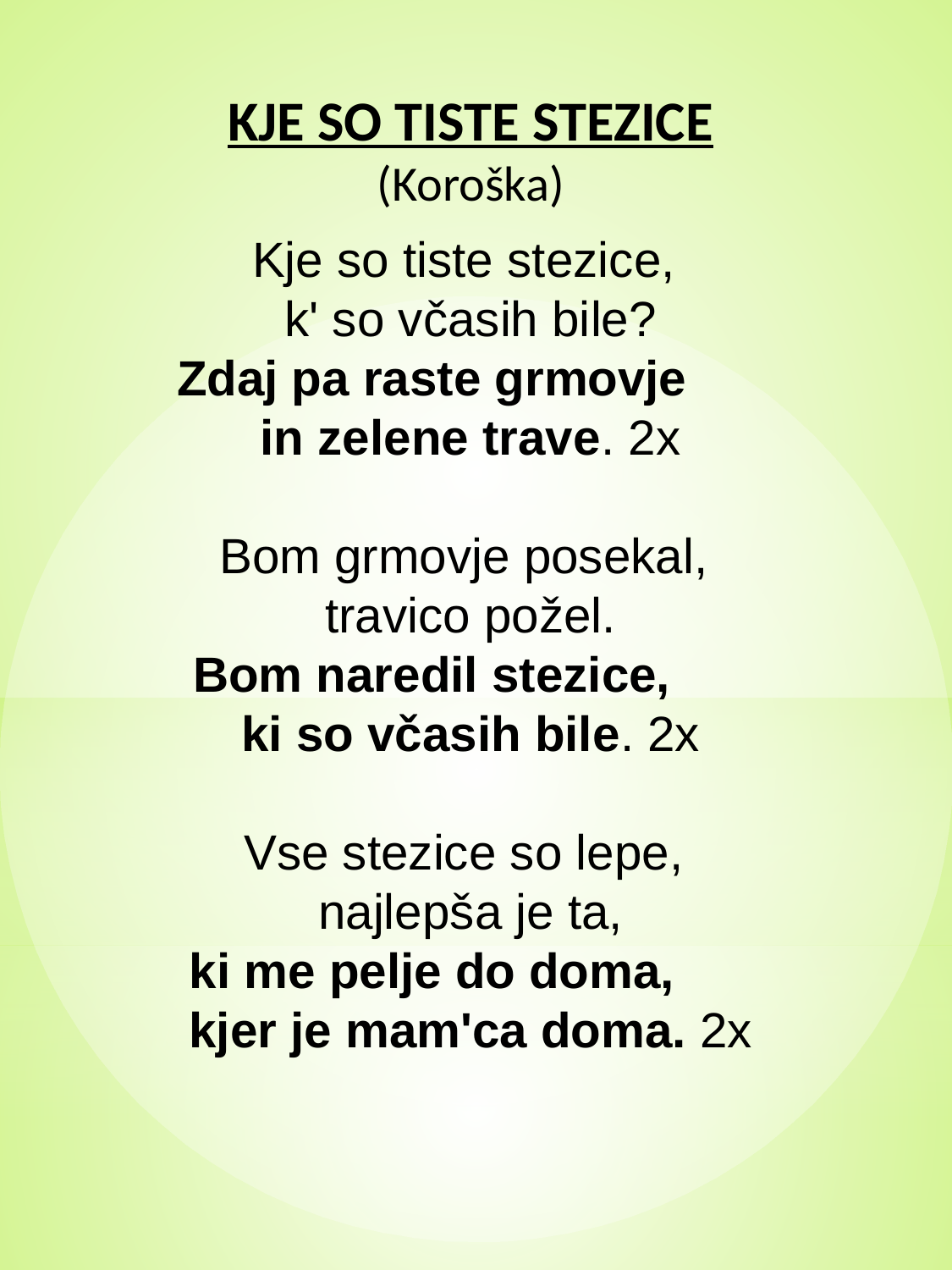

KJE SO TISTE STEZICE
(Koroška)

Kje so tiste stezice,
k' so včasih bile?
Zdaj pa raste grmovje
in zelene trave. 2x

Bom grmovje posekal,
travico požel.
Bom naredil stezice,
ki so včasih bile. 2x

Vse stezice so lepe,
najlepša je ta,
ki me pelje do doma,
kjer je mam'ca doma. 2x